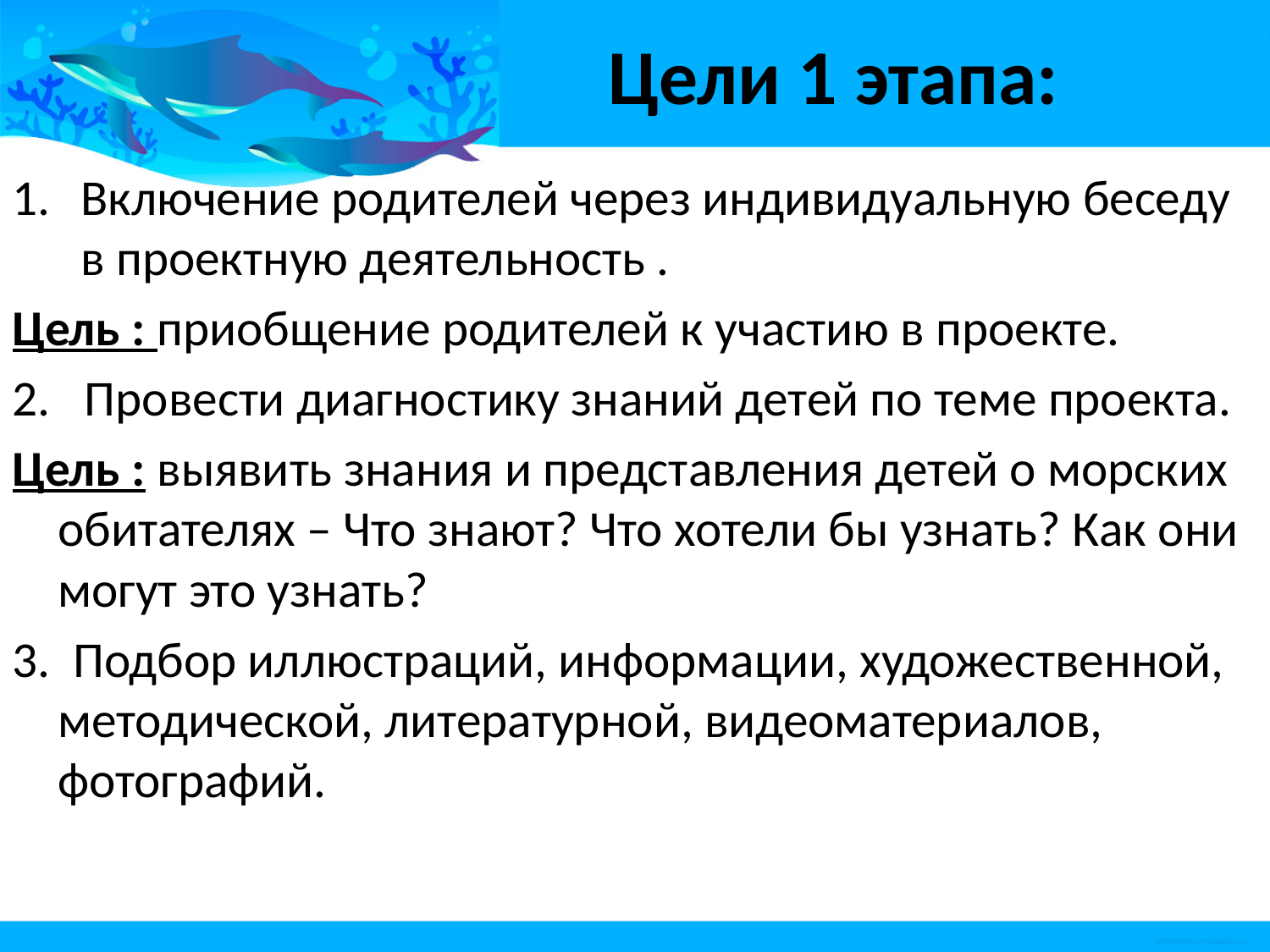

Цели 1 этапа:
Включение родителей через индивидуальную беседу в проектную деятельность .
Цель : приобщение родителей к участию в проекте.
2.   Провести диагностику знаний детей по теме проекта.
Цель : выявить знания и представления детей о морских обитателях – Что знают? Что хотели бы узнать? Как они могут это узнать?
3.  Подбор иллюстраций, информации, художественной, методической, литературной, видеоматериалов, фотографий.